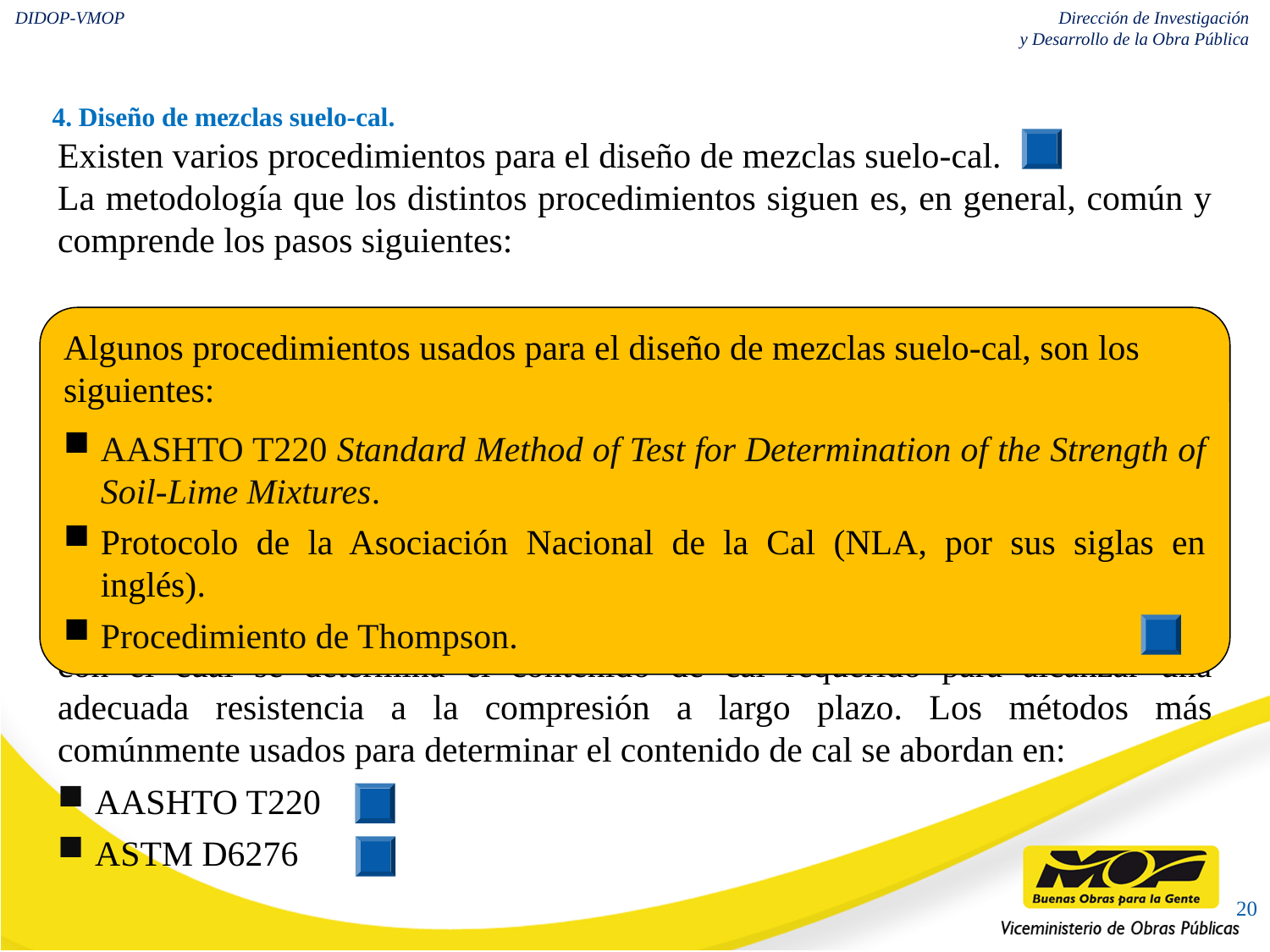

4. Diseño de mezclas suelo-cal.
Existen varios procedimientos para el diseño de mezclas suelo-cal.
La metodología que los distintos procedimientos siguen es, en general, común y comprende los pasos siguientes:

Evaluación inicial del suelo.
Determinación de la demanda aproximada de cal.
Determinación del W%opt y PVSmáx de la mezcla suelo - cal.
Determinación de la RCS de la mezcla suelo-cal.
Determinación del cambio volumétrico.

La principal diferencia entre los procedimientos de diseño estriba en el método con el cual se determina el contenido de cal requerido para alcanzar una adecuada resistencia a la compresión a largo plazo. Los métodos más comúnmente usados para determinar el contenido de cal se abordan en:
AASHTO T220
ASTM D6276

Algunos procedimientos usados para el diseño de mezclas suelo-cal, son los siguientes:

AASHTO T220 Standard Method of Test for Determination of the Strength of Soil-Lime Mixtures.
Protocolo de la Asociación Nacional de la Cal (NLA, por sus siglas en inglés).
Procedimiento de Thompson.

20